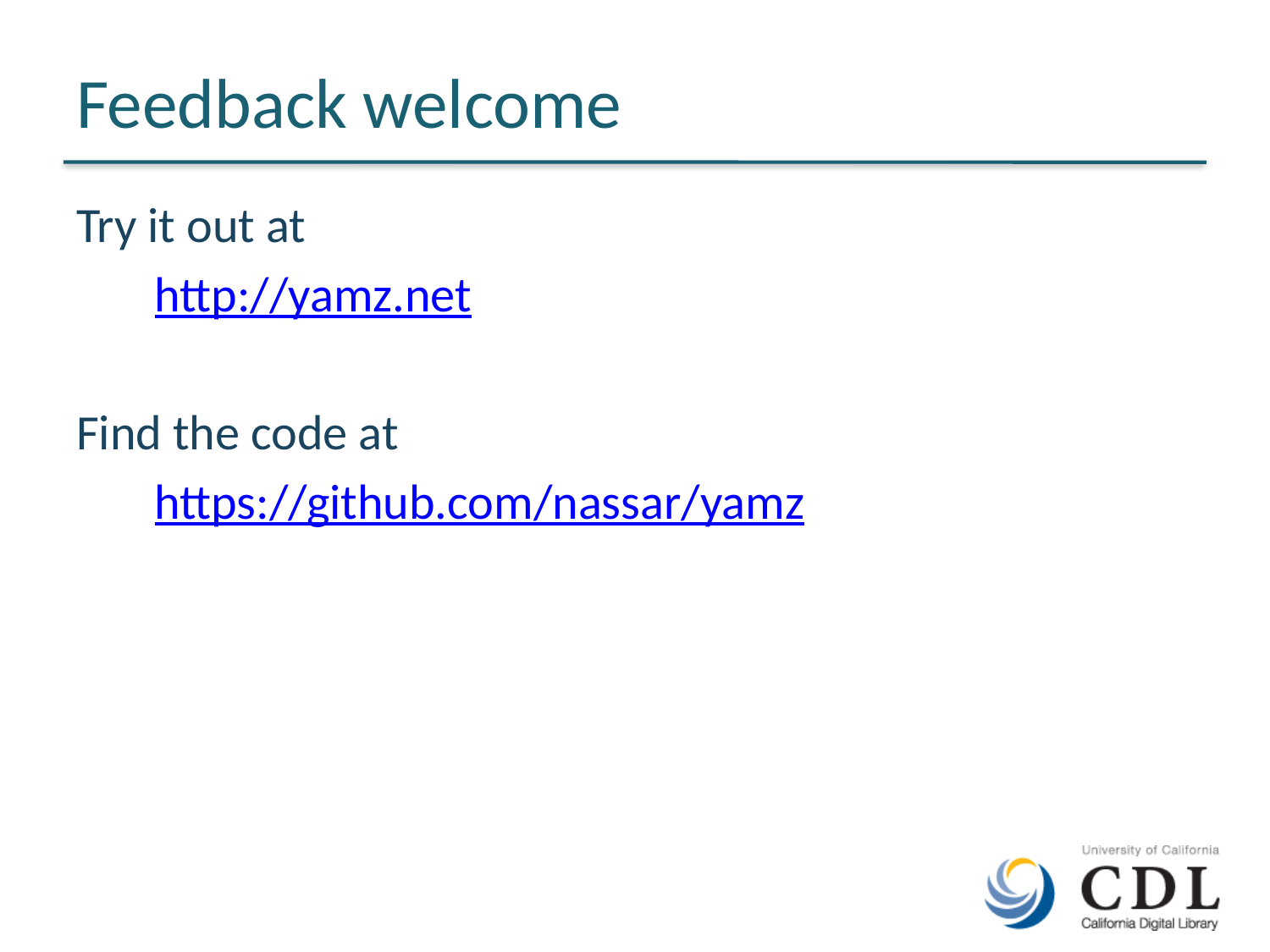

# Feedback welcome
Try it out at
       http://yamz.net

Find the code at
       https://github.com/nassar/yamz